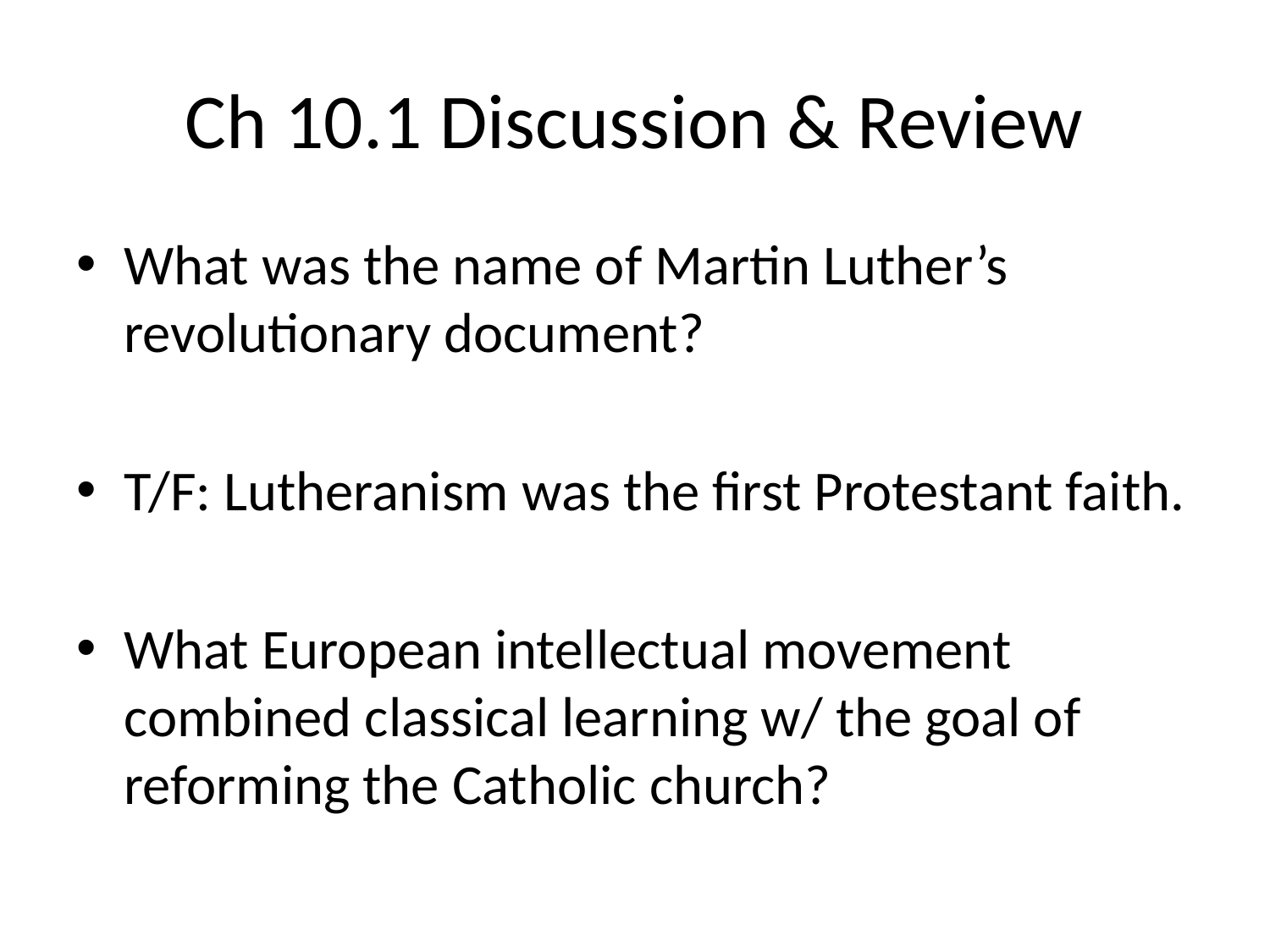

# Ch 10.1 Discussion & Review
What was the name of Martin Luther’s revolutionary document?

T/F: Lutheranism was the first Protestant faith.

What European intellectual movement combined classical learning w/ the goal of reforming the Catholic church?